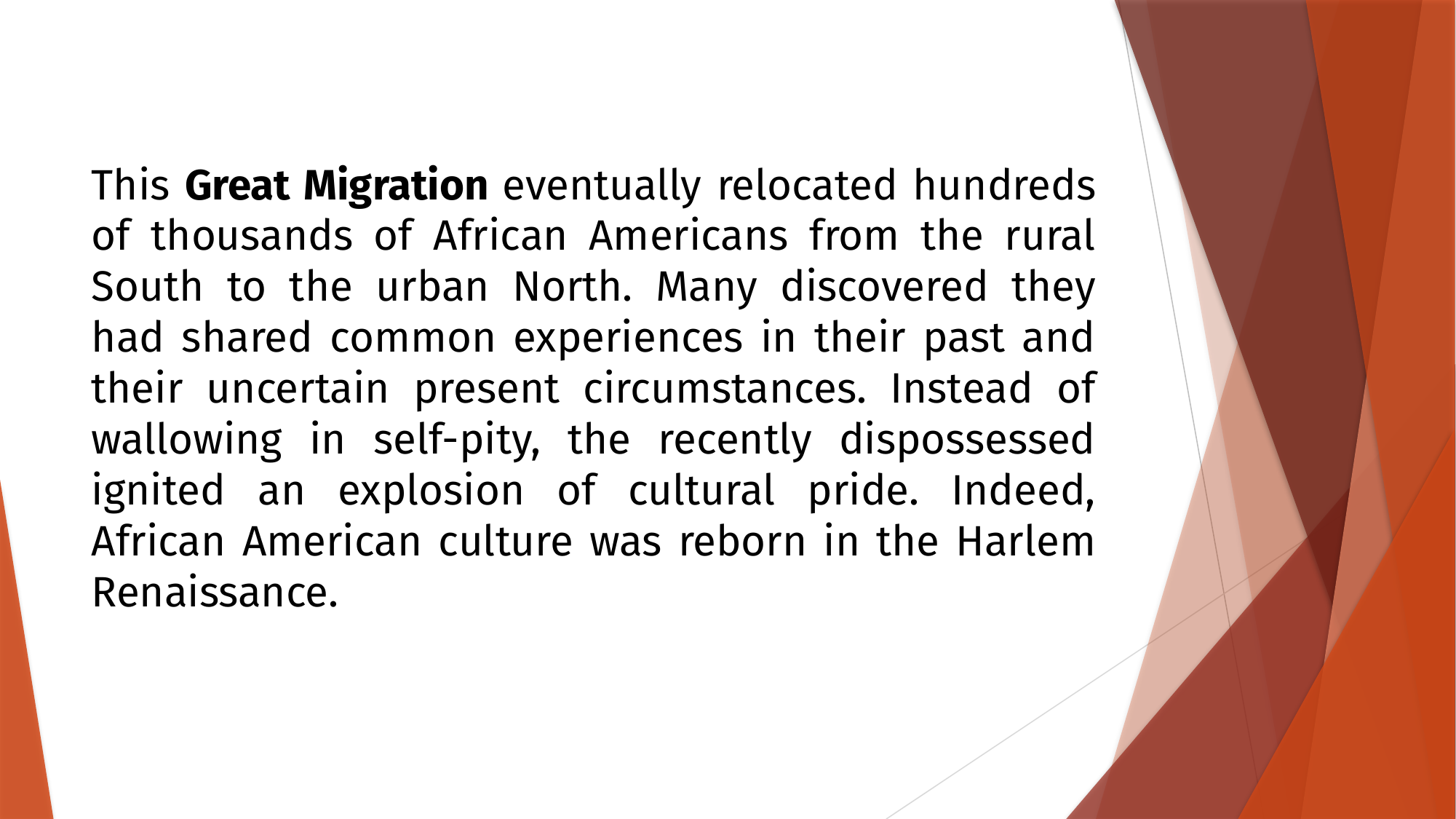

This Great Migration eventually relocated hundreds of thousands of African Americans from the rural South to the urban North. Many discovered they had shared common experiences in their past and their uncertain present circumstances. Instead of wallowing in self-pity, the recently dispossessed ignited an explosion of cultural pride. Indeed, African American culture was reborn in the Harlem Renaissance.